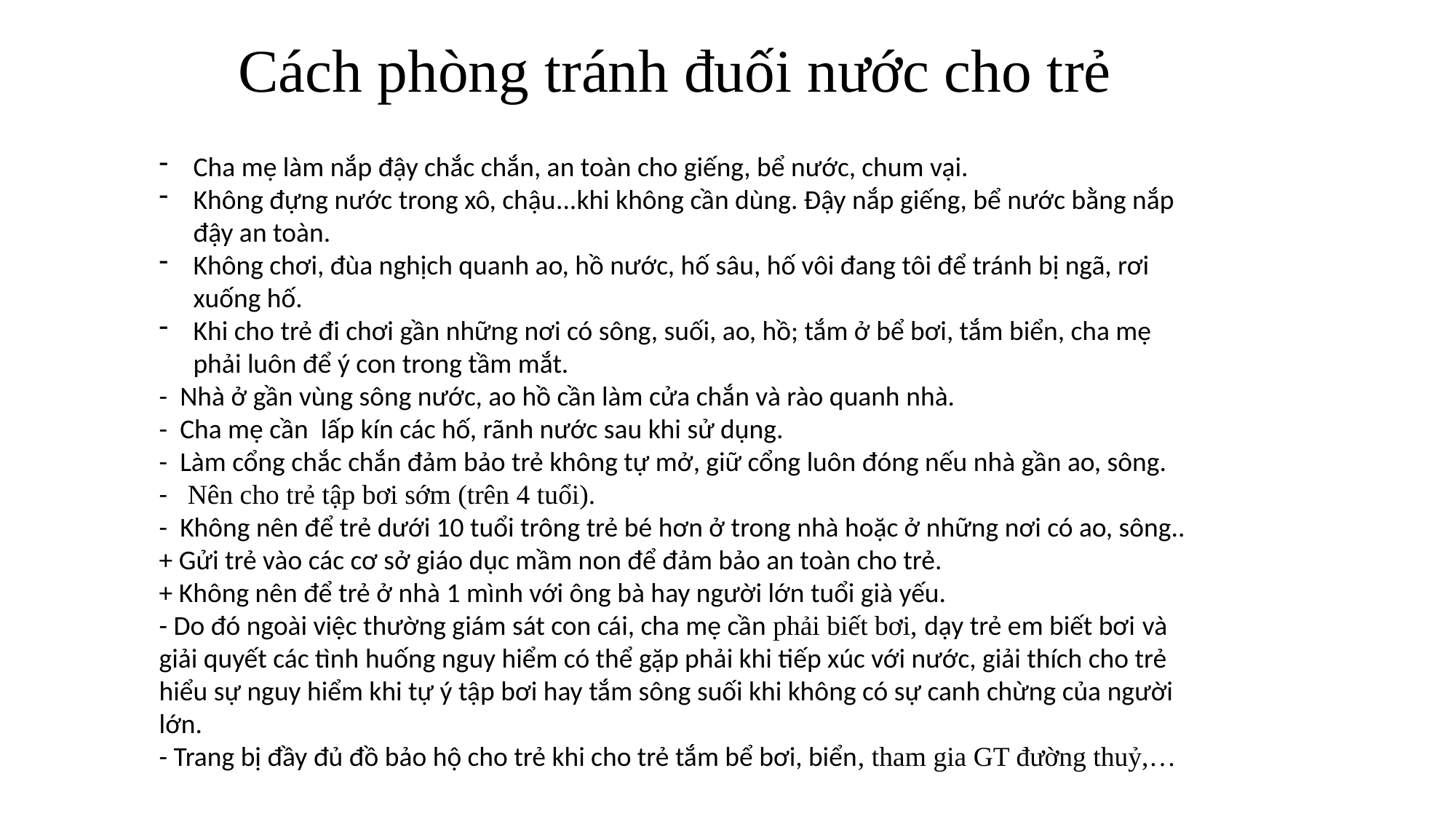

Cách phòng tránh đuối nước cho trẻ

Cha mẹ làm nắp đậy chắc chắn, an toàn cho giếng, bể nước, chum vại.
Không đựng nước trong xô, chậu...khi không cần dùng. Đậy nắp giếng, bể nước bằng nắp đậy an toàn.
Không chơi, đùa nghịch quanh ao, hồ nước, hố sâu, hố vôi đang tôi để tránh bị ngã, rơi xuống hố.
Khi cho trẻ đi chơi gần những nơi có sông, suối, ao, hồ; tắm ở bể bơi, tắm biển, cha mẹ phải luôn để ý con trong tầm mắt.
-  Nhà ở gần vùng sông nước, ao hồ cần làm cửa chắn và rào quanh nhà.
-  Cha mẹ cần  lấp kín các hố, rãnh nước sau khi sử dụng.
-  Làm cổng chắc chắn đảm bảo trẻ không tự mở, giữ cổng luôn đóng nếu nhà gần ao, sông.
-   Nên cho trẻ tập bơi sớm (trên 4 tuổi).
-  Không nên để trẻ dưới 10 tuổi trông trẻ bé hơn ở trong nhà hoặc ở những nơi có ao, sông..
+ Gửi trẻ vào các cơ sở giáo dục mầm non để đảm bảo an toàn cho trẻ.
+ Không nên để trẻ ở nhà 1 mình với ông bà hay người lớn tuổi già yếu.
- Do đó ngoài việc thường giám sát con cái, cha mẹ cần phải biết bơi, dạy trẻ em biết bơi và giải quyết các tình huống nguy hiểm có thể gặp phải khi tiếp xúc với nước, giải thích cho trẻ hiểu sự nguy hiểm khi tự ý tập bơi hay tắm sông suối khi không có sự canh chừng của người lớn.
- Trang bị đầy đủ đồ bảo hộ cho trẻ khi cho trẻ tắm bể bơi, biển, tham gia GT đường thuỷ,…